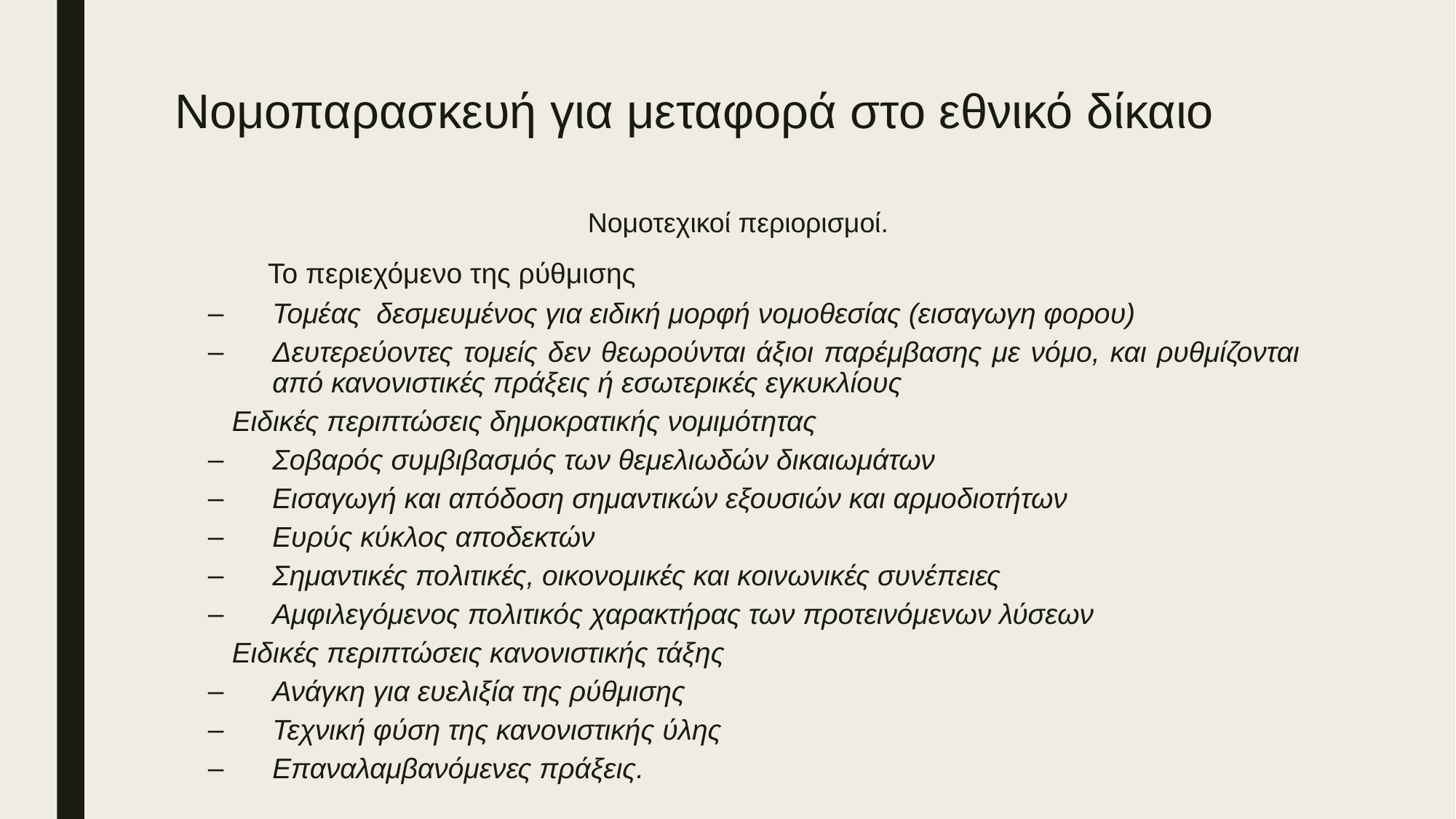

# Νομοπαρασκευή για μεταφορά στο εθνικό δίκαιο
Νομοτεχικοί περιορισμοί.
         Το περιεχόμενο της ρύθμισης
Τομέας  δεσμευμένος για ειδική μορφή νομοθεσίας (εισαγωγη φορου)
Δευτερεύοντες τομείς δεν θεωρούνται άξιοι παρέμβασης με νόμο, και ρυθμίζονται από κανονιστικές πράξεις ή εσωτερικές εγκυκλίους
Ειδικές περιπτώσεις δημοκρατικής νομιμότητας
Σοβαρός συμβιβασμός των θεμελιωδών δικαιωμάτων
Εισαγωγή και απόδοση σημαντικών εξουσιών και αρμοδιοτήτων
Ευρύς κύκλος αποδεκτών
Σημαντικές πολιτικές, οικονομικές και κοινωνικές συνέπειες
Αμφιλεγόμενος πολιτικός χαρακτήρας των προτεινόμενων λύσεων
Ειδικές περιπτώσεις κανονιστικής τάξης
Ανάγκη για ευελιξία της ρύθμισης
Τεχνική φύση της κανονιστικής ύλης
Επαναλαμβανόμενες πράξεις.